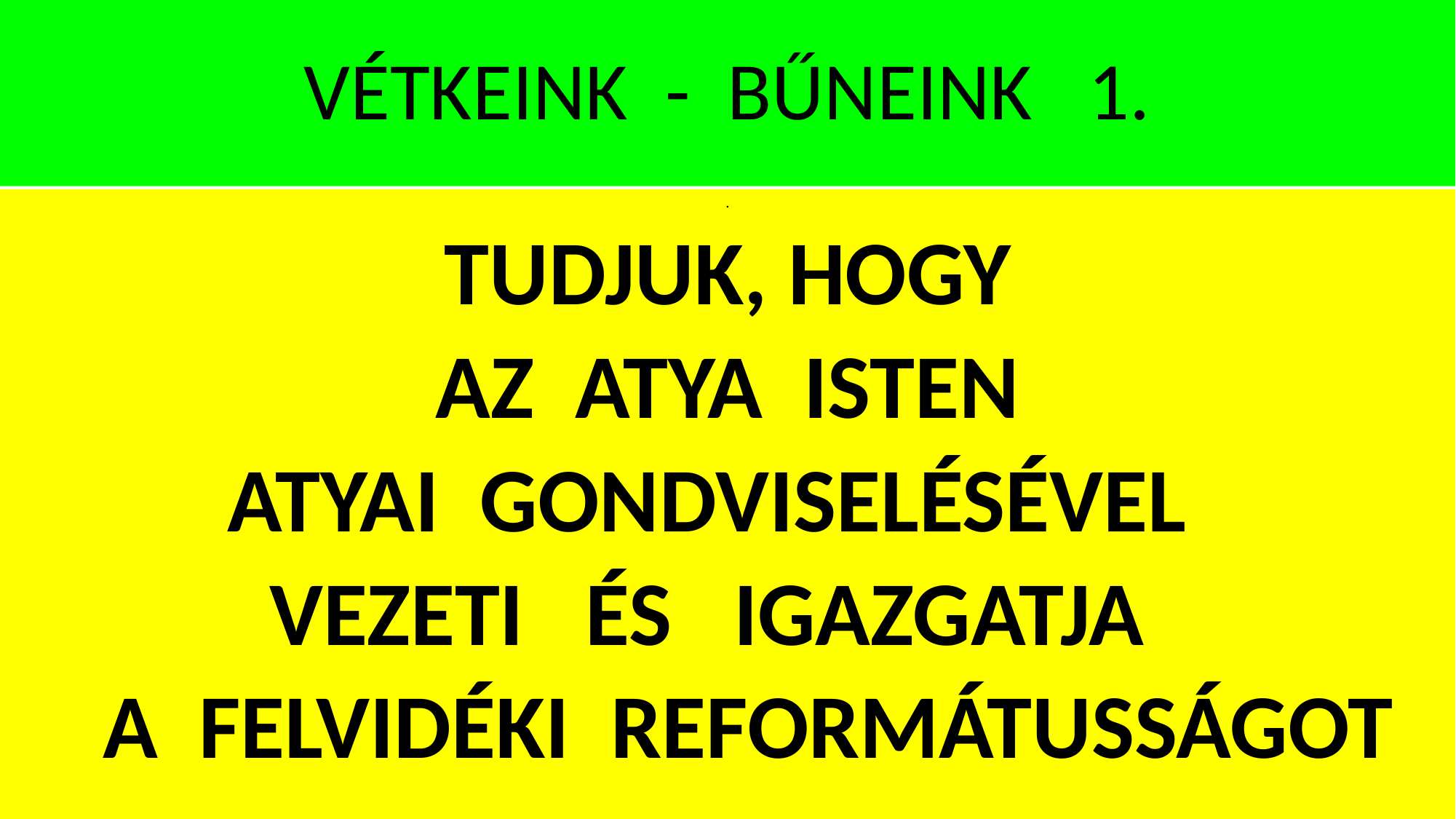

# VÉTKEINK  -  BŰNEINK   1.
.
TUDJUK, HOGY
AZ  ATYA  ISTEN
ATYAI  GONDVISELÉSÉVEL
VEZETI   ÉS   IGAZGATJA
  A  FELVIDÉKI  REFORMÁTUSSÁGOT